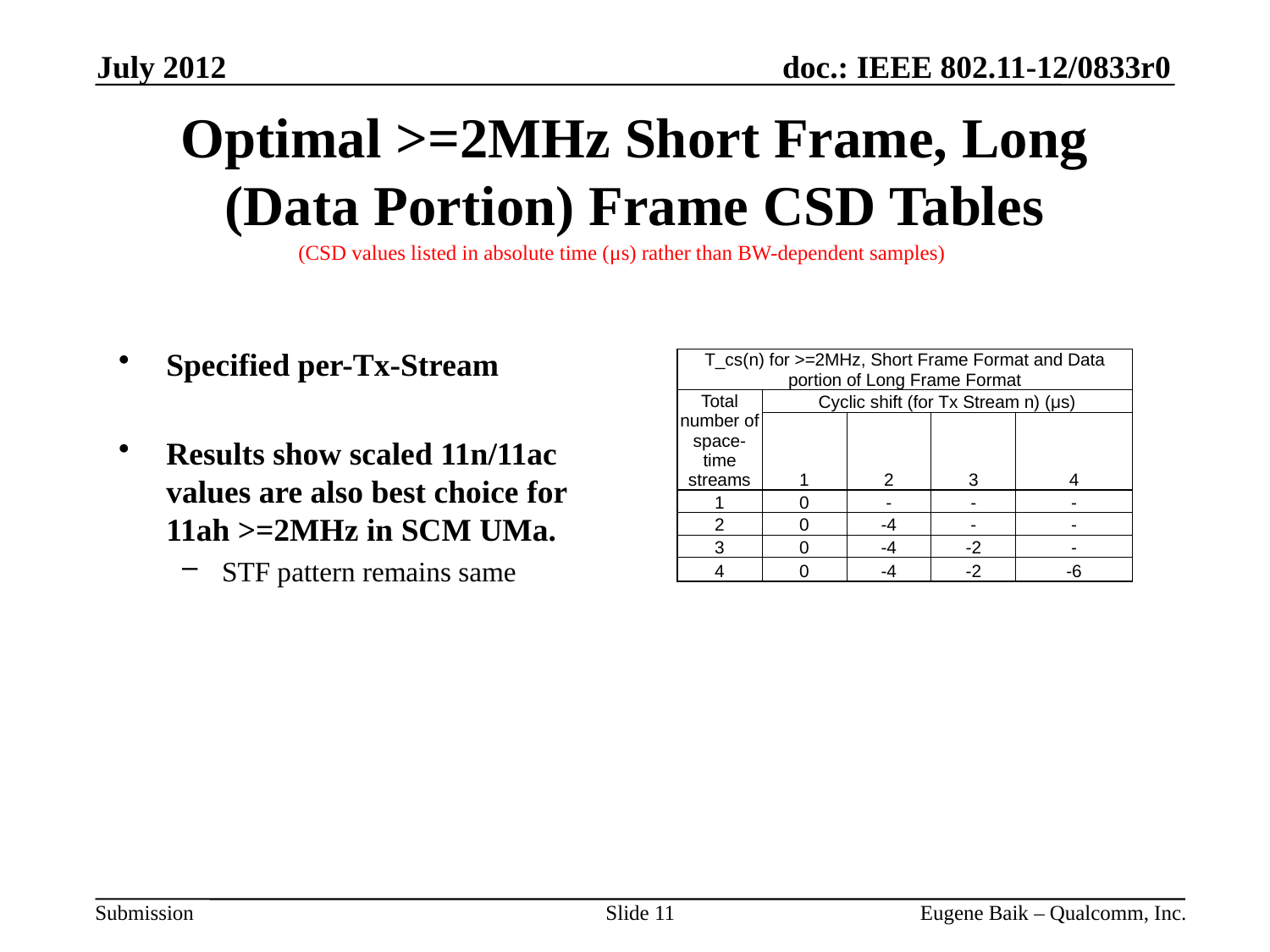

July 2012
# Optimal >=2MHz Short Frame, Long (Data Portion) Frame CSD Tables
(CSD values listed in absolute time (μs) rather than BW-dependent samples)
Specified per-Tx-Stream

Results show scaled 11n/11ac values are also best choice for 11ah >=2MHz in SCM UMa.
STF pattern remains same
| T\_cs(n) for >=2MHz, Short Frame Format and Data portion of Long Frame Format |  |  |  |  |
| --- | --- | --- | --- | --- |
| Total number of space-time streams | Cyclic shift (for Tx Stream n) (μs) |  |  |  |
|  | 1 | 2 | 3 | 4 |
| 1 | 0 | - | - | - |
| 2 | 0 | -4 | - | - |
| 3 | 0 | -4 | -2 | - |
| 4 | 0 | -4 | -2 | -6 |
Slide 11
Eugene Baik – Qualcomm, Inc.